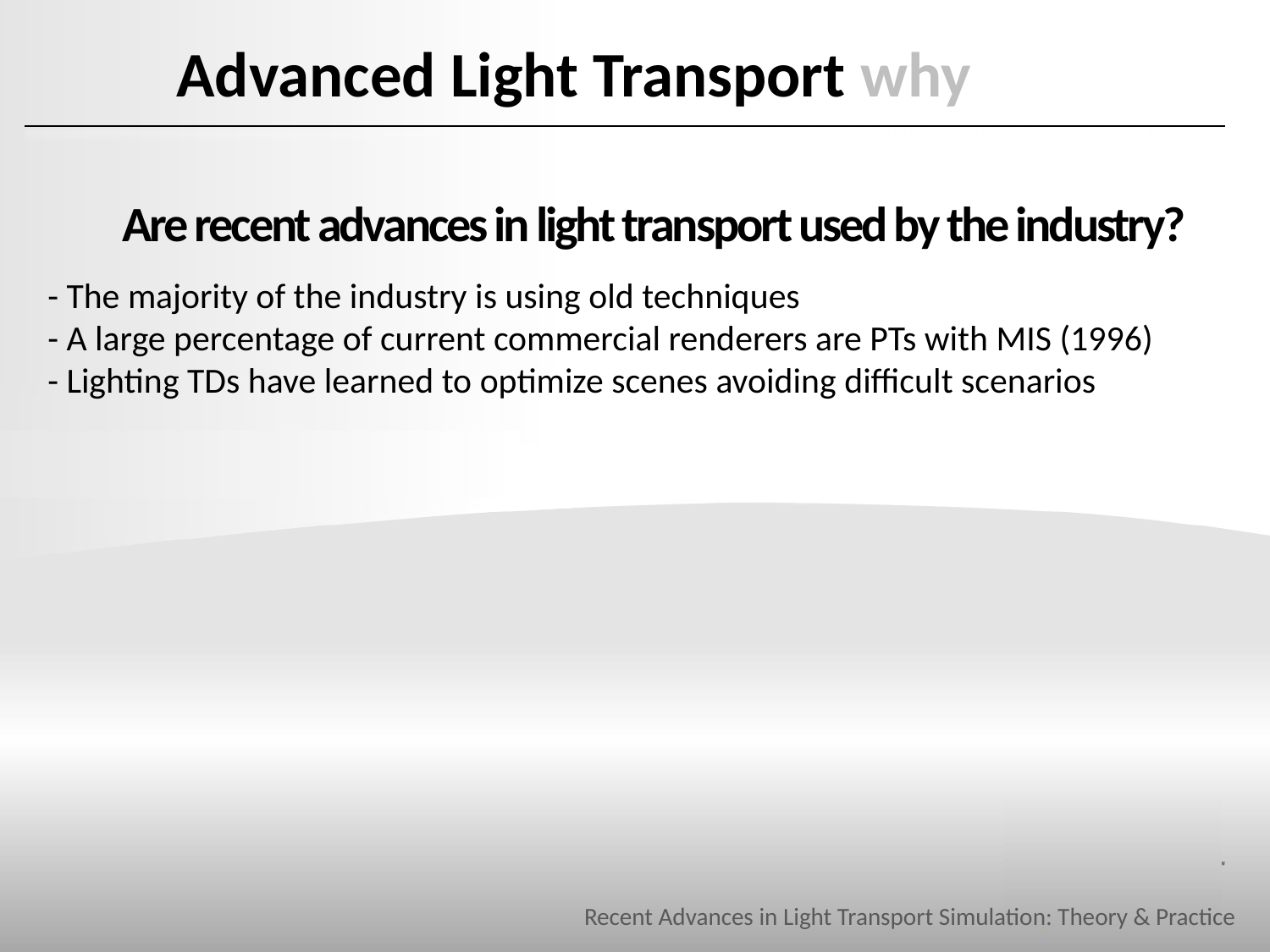

# Advanced Light Transport why

 Are recent advances in light transport used by the industry?

- The majority of the industry is using old techniques
- A large percentage of current commercial renderers are PTs with MIS (1996)
- Lighting TDs have learned to optimize scenes avoiding difficult scenarios

Recent Advances in Light Transport Simulation: Theory & Practice